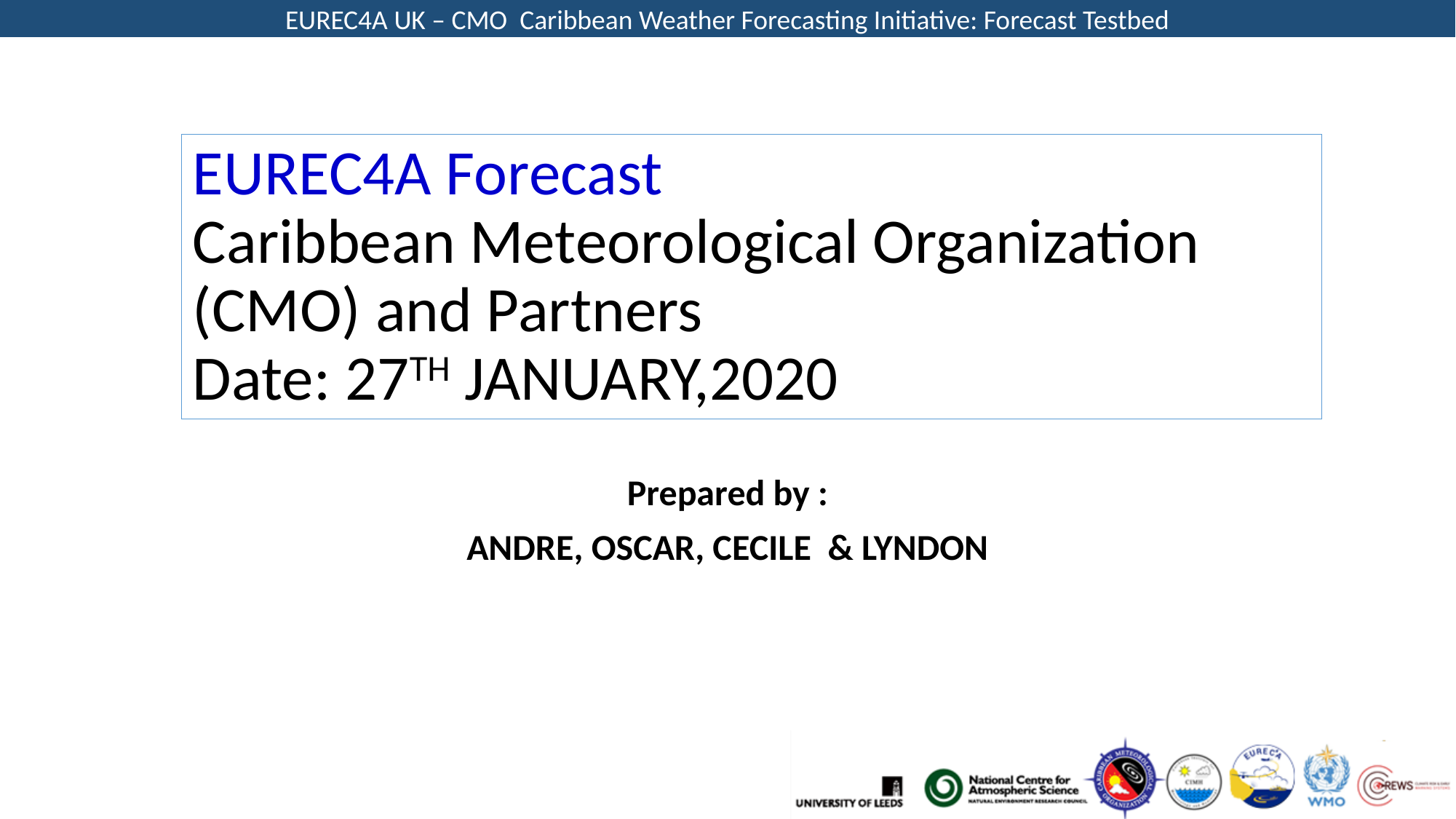

# EUREC4A Forecast Caribbean Meteorological Organization (CMO) and Partners Date: 27TH JANUARY,2020
Prepared by :
ANDRE, OSCAR, CECILE  & LYNDON